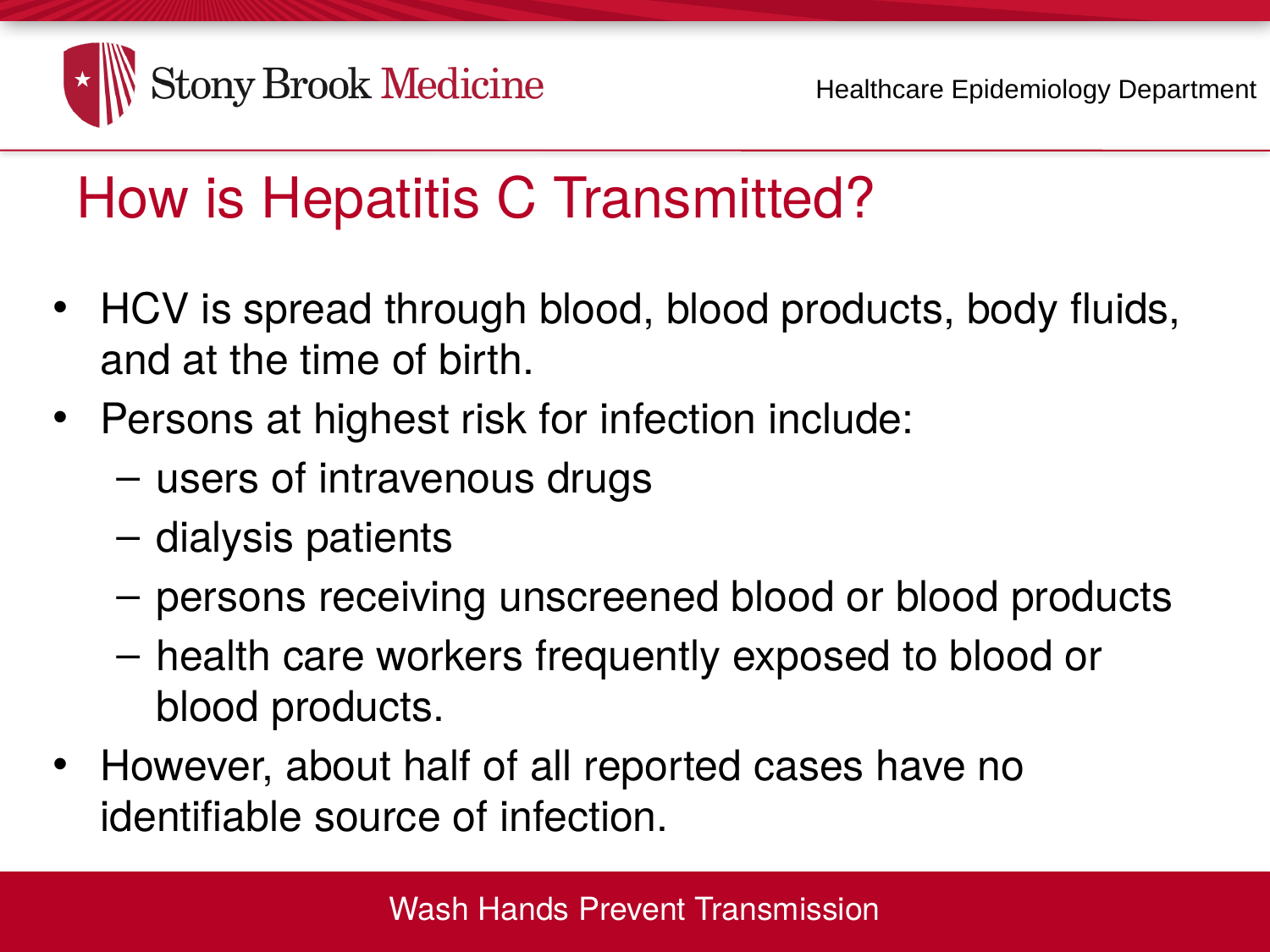

Healthcare Epidemiology Department
How is HCV Transmitted?
How is Hepatitis C Transmitted?
HCV is spread through blood, blood products, body fluids, and at the time of birth.
Persons at highest risk for infection include:
users of intravenous drugs
dialysis patients
persons receiving unscreened blood or blood products
health care workers frequently exposed to blood or blood products.
However, about half of all reported cases have no identifiable source of infection.
Wash Hands Prevent Transmission